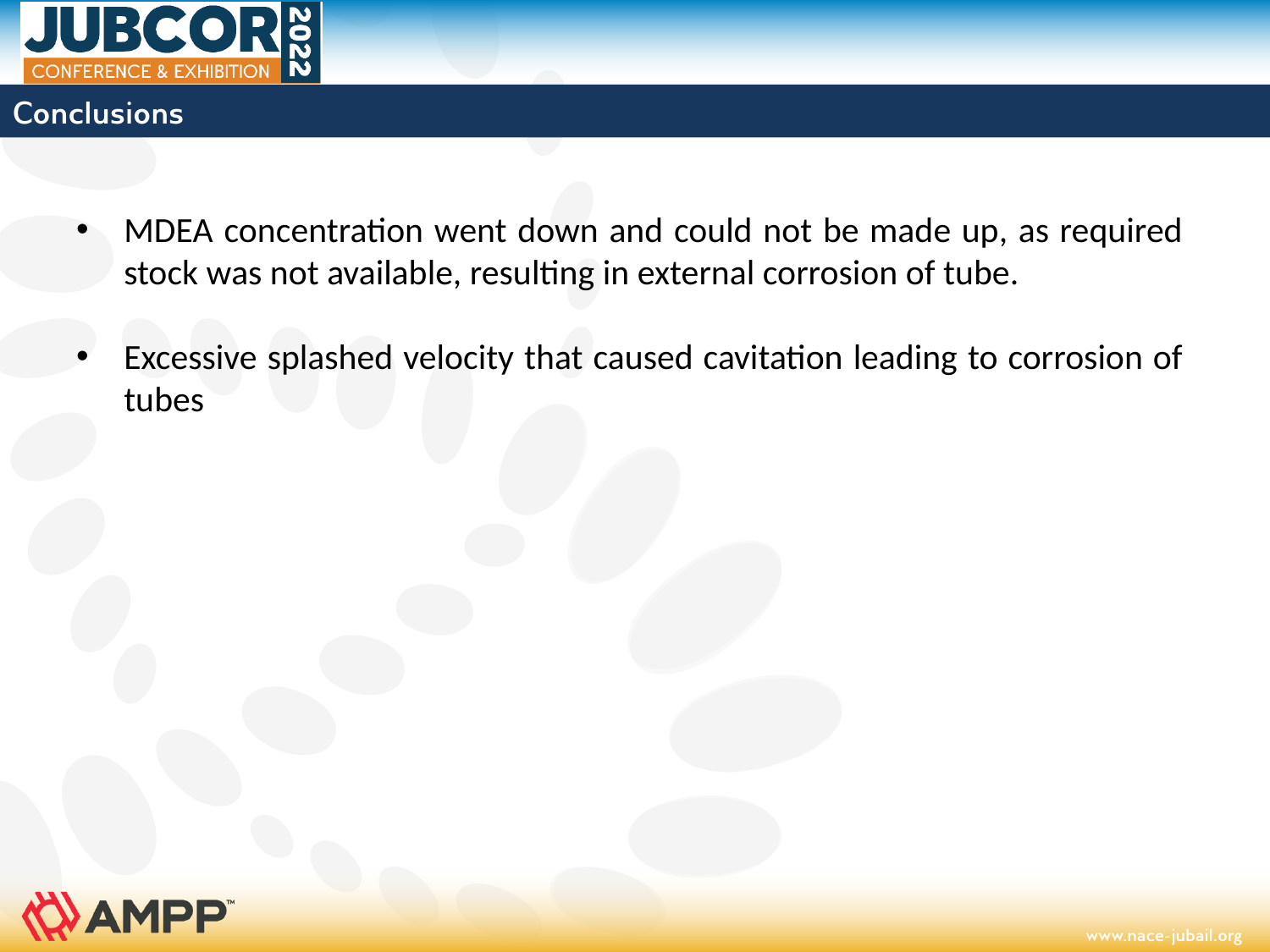

# Conclusions
MDEA concentration went down and could not be made up, as required stock was not available, resulting in external corrosion of tube.

Excessive splashed velocity that caused cavitation leading to corrosion of tubes